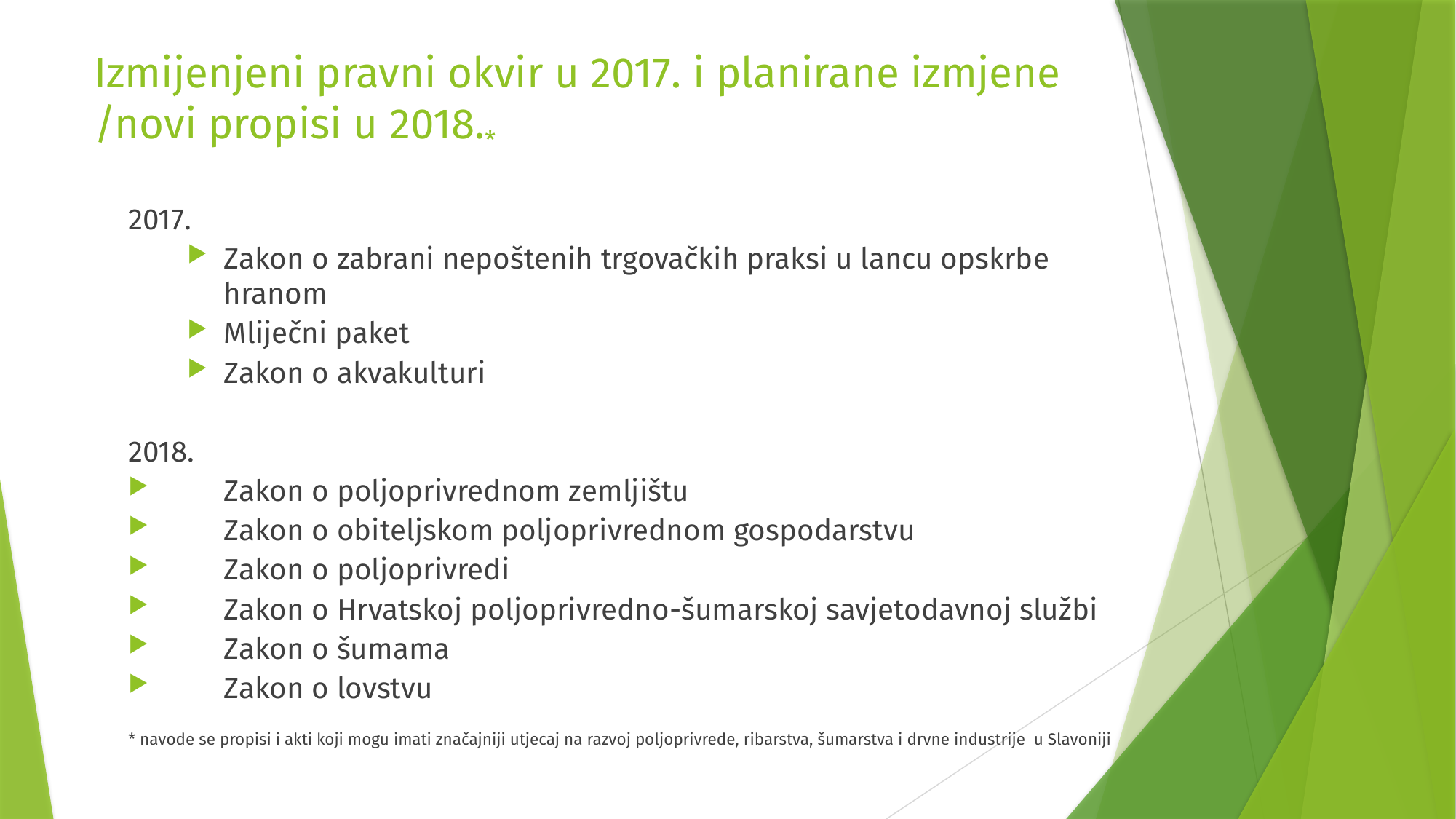

# Izmijenjeni pravni okvir u 2017. i planirane izmjene /novi propisi u 2018.*
2017.
Zakon o zabrani nepoštenih trgovačkih praksi u lancu opskrbe hranom
Mliječni paket
Zakon o akvakulturi

2018.
Zakon o poljoprivrednom zemljištu
Zakon o obiteljskom poljoprivrednom gospodarstvu
Zakon o poljoprivredi
Zakon o Hrvatskoj poljoprivredno-šumarskoj savjetodavnoj službi
Zakon o šumama
Zakon o lovstvu

* navode se propisi i akti koji mogu imati značajniji utjecaj na razvoj poljoprivrede, ribarstva, šumarstva i drvne industrije  u Slavoniji